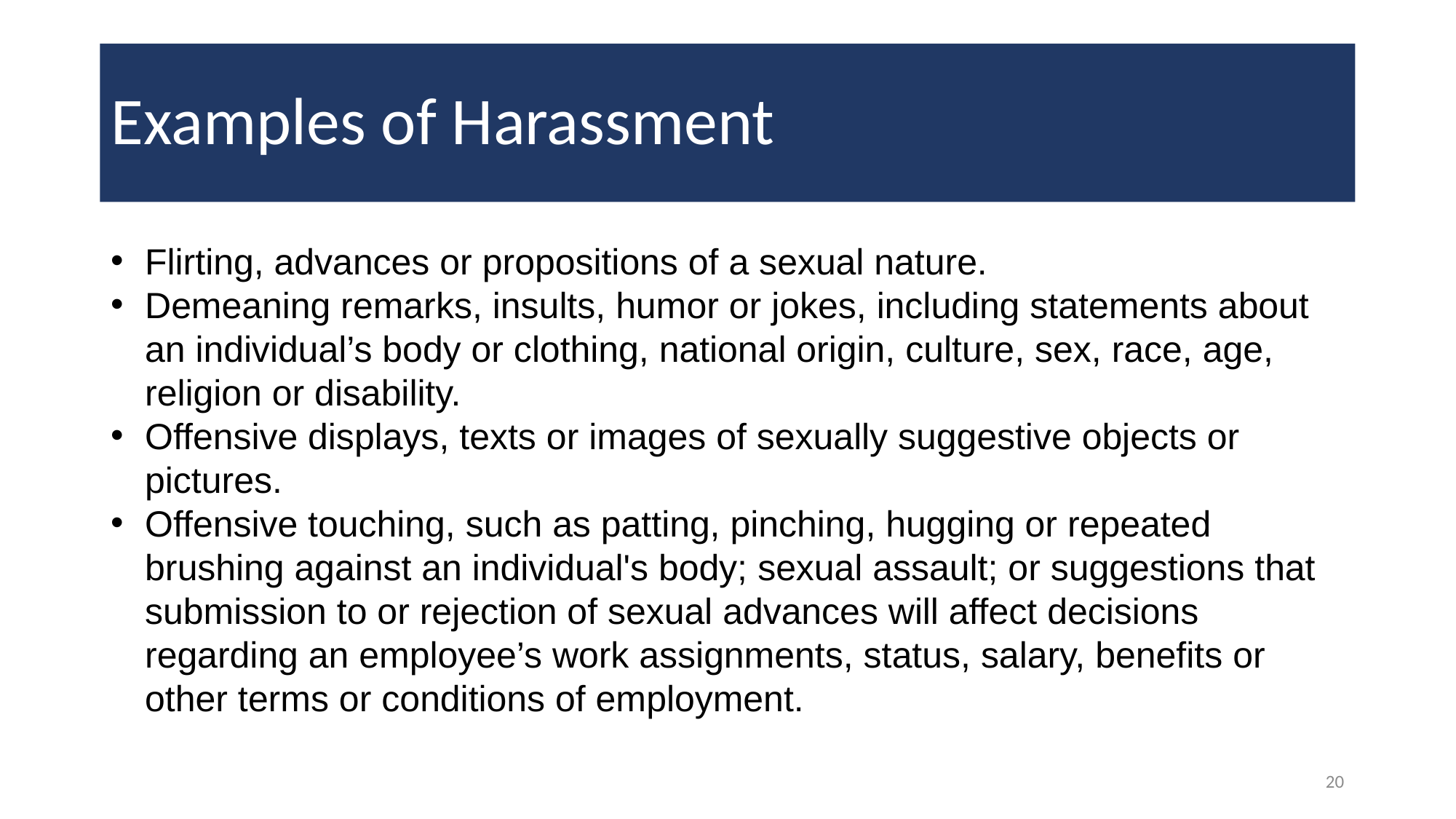

# Examples of Harassment
Flirting, advances or propositions of a sexual nature.
Demeaning remarks, insults, humor or jokes, including statements about an individual’s body or clothing, national origin, culture, sex, race, age, religion or disability.
Offensive displays, texts or images of sexually suggestive objects or pictures.
Offensive touching, such as patting, pinching, hugging or repeated brushing against an individual's body; sexual assault; or suggestions that submission to or rejection of sexual advances will affect decisions regarding an employee’s work assignments, status, salary, benefits or other terms or conditions of employment.

20